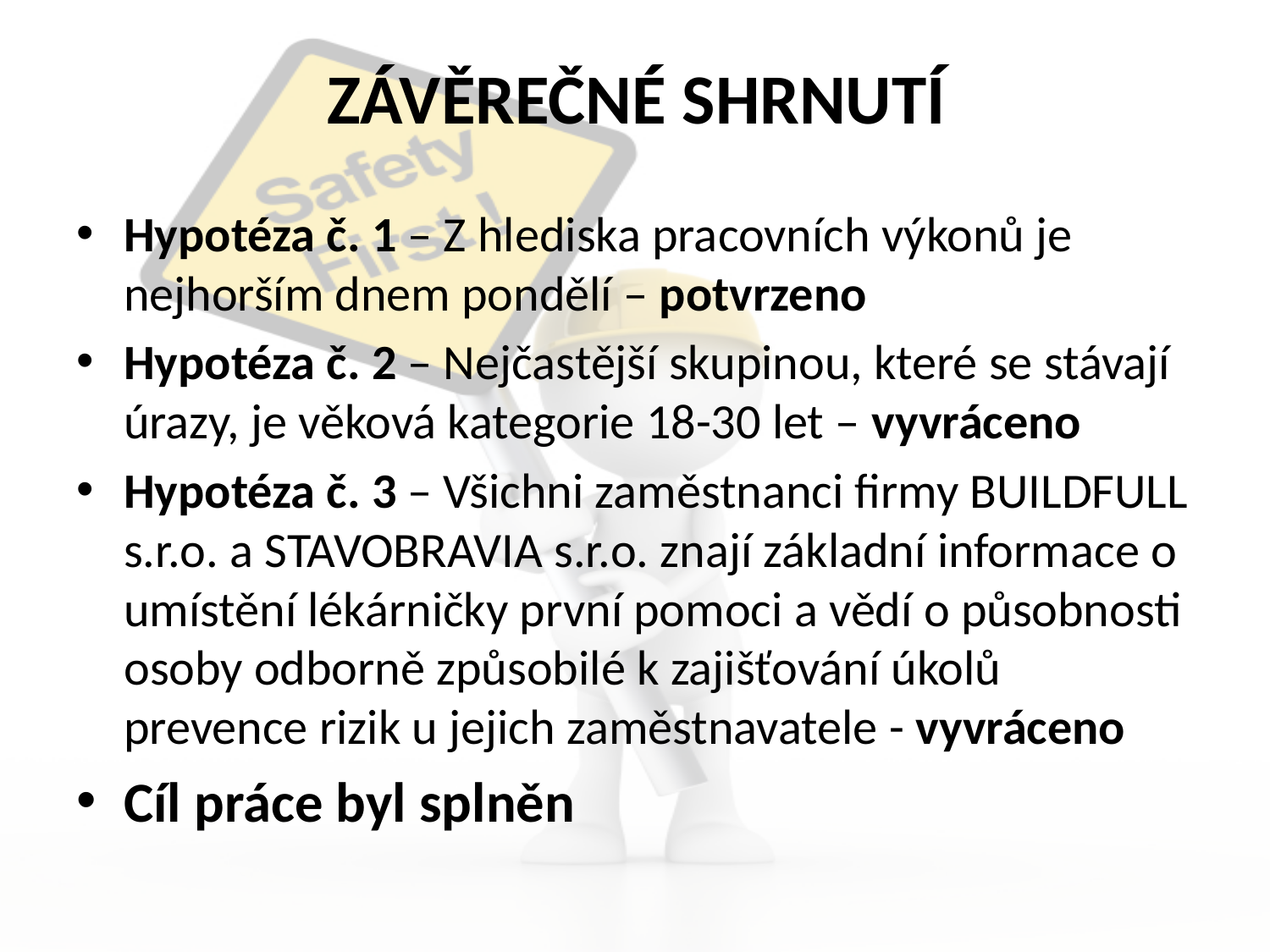

# ZÁVĚREČNÉ SHRNUTÍ
Hypotéza č. 1 – Z hlediska pracovních výkonů je nejhorším dnem pondělí – potvrzeno
Hypotéza č. 2 – Nejčastější skupinou, které se stávají úrazy, je věková kategorie 18-30 let – vyvráceno
Hypotéza č. 3 – Všichni zaměstnanci firmy BUILDFULL s.r.o. a STAVOBRAVIA s.r.o. znají základní informace o umístění lékárničky první pomoci a vědí o působnosti osoby odborně způsobilé k zajišťování úkolů prevence rizik u jejich zaměstnavatele - vyvráceno
Cíl práce byl splněn